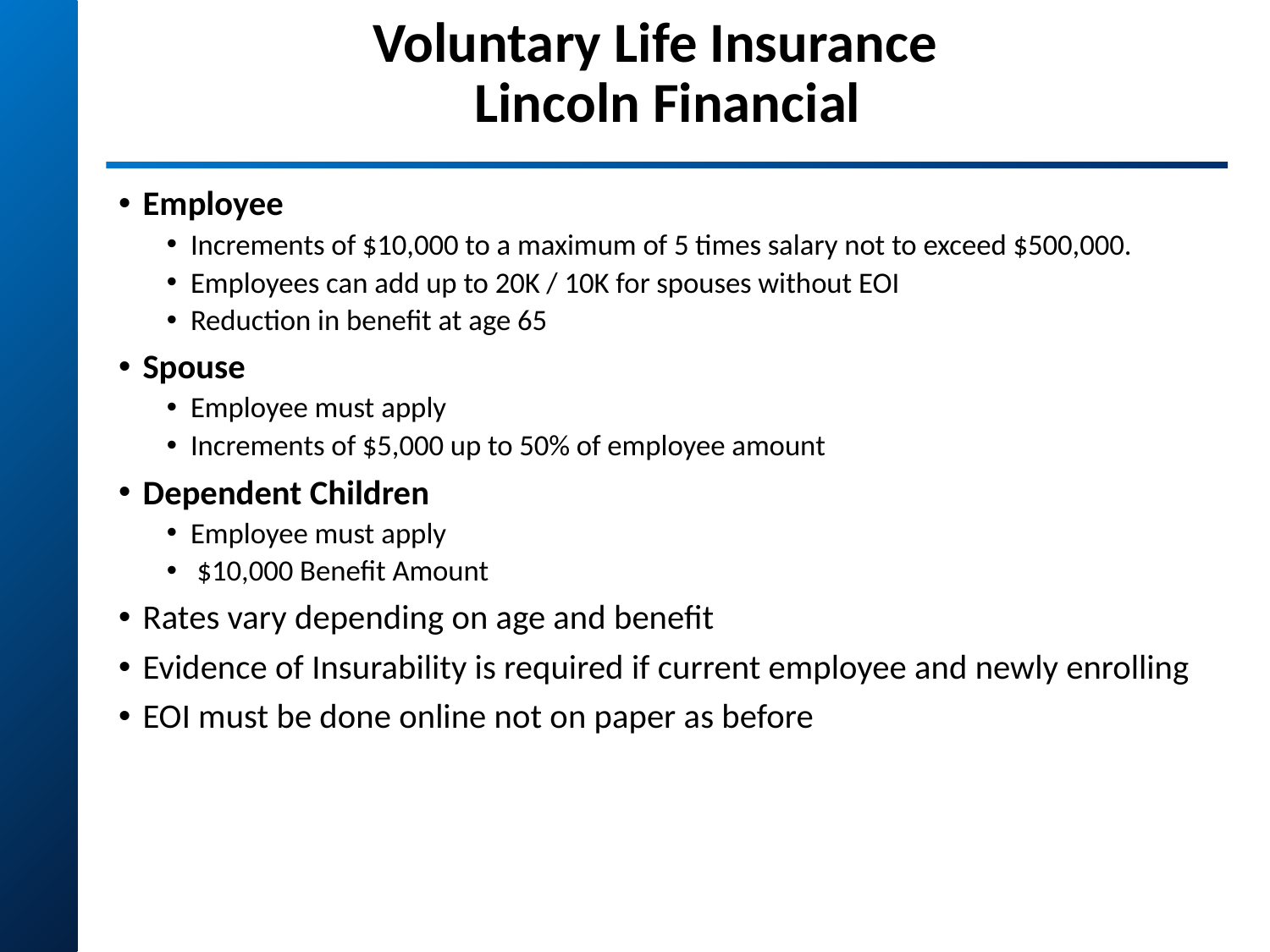

# Voluntary Life Insurance Lincoln Financial

Employee
Increments of $10,000 to a maximum of 5 times salary not to exceed $500,000.
Employees can add up to 20K / 10K for spouses without EOI
Reduction in benefit at age 65
Spouse
Employee must apply
Increments of $5,000 up to 50% of employee amount
Dependent Children
Employee must apply
 $10,000 Benefit Amount
Rates vary depending on age and benefit
Evidence of Insurability is required if current employee and newly enrolling
EOI must be done online not on paper as before